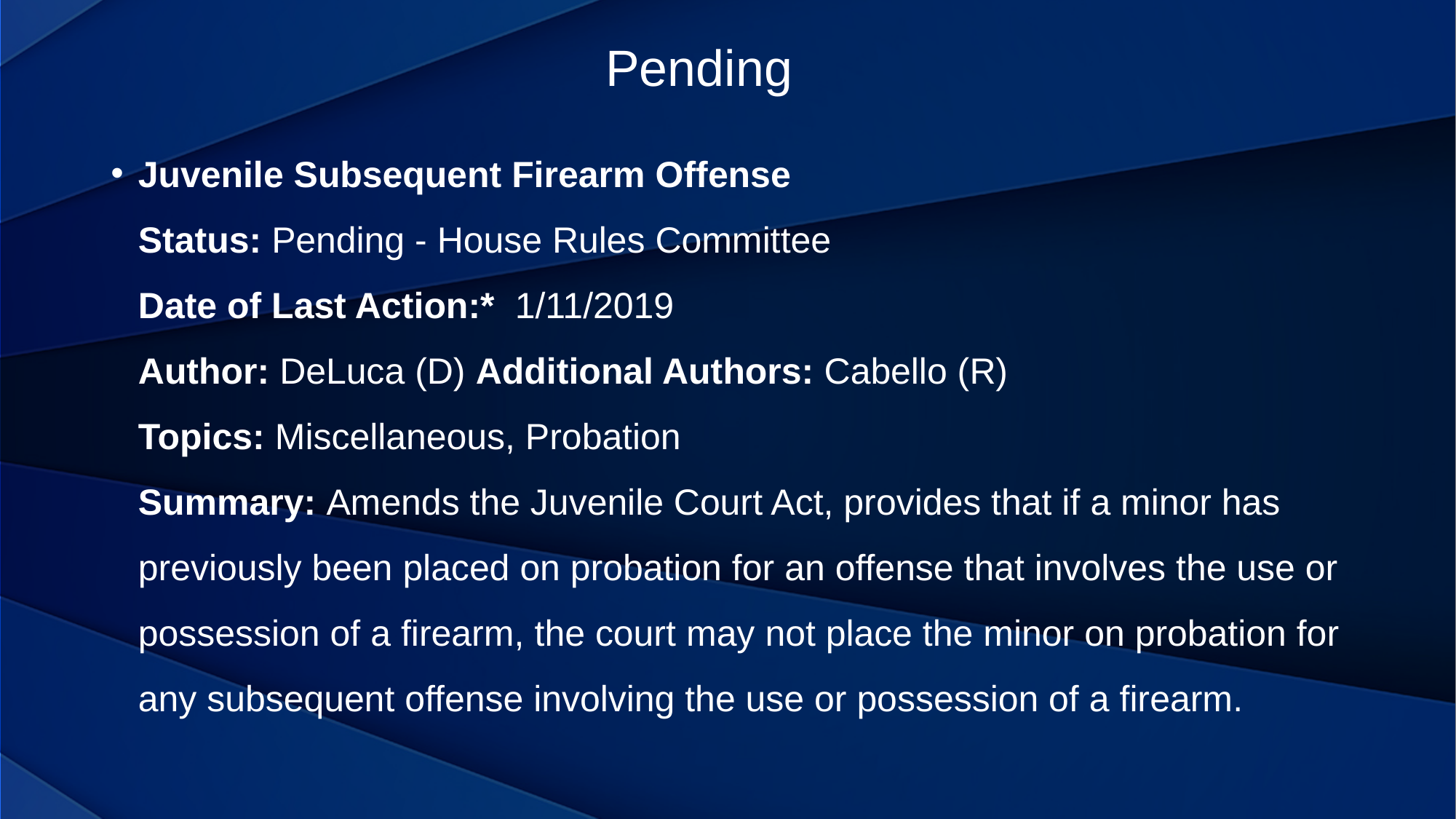

Pending
Juvenile Subsequent Firearm Offense
Status: Pending - House Rules Committee
Date of Last Action:*  1/11/2019
Author: DeLuca (D) Additional Authors: Cabello (R)
Topics: Miscellaneous, Probation
Summary: Amends the Juvenile Court Act, provides that if a minor has previously been placed on probation for an offense that involves the use or possession of a firearm, the court may not place the minor on probation for any subsequent offense involving the use or possession of a firearm.